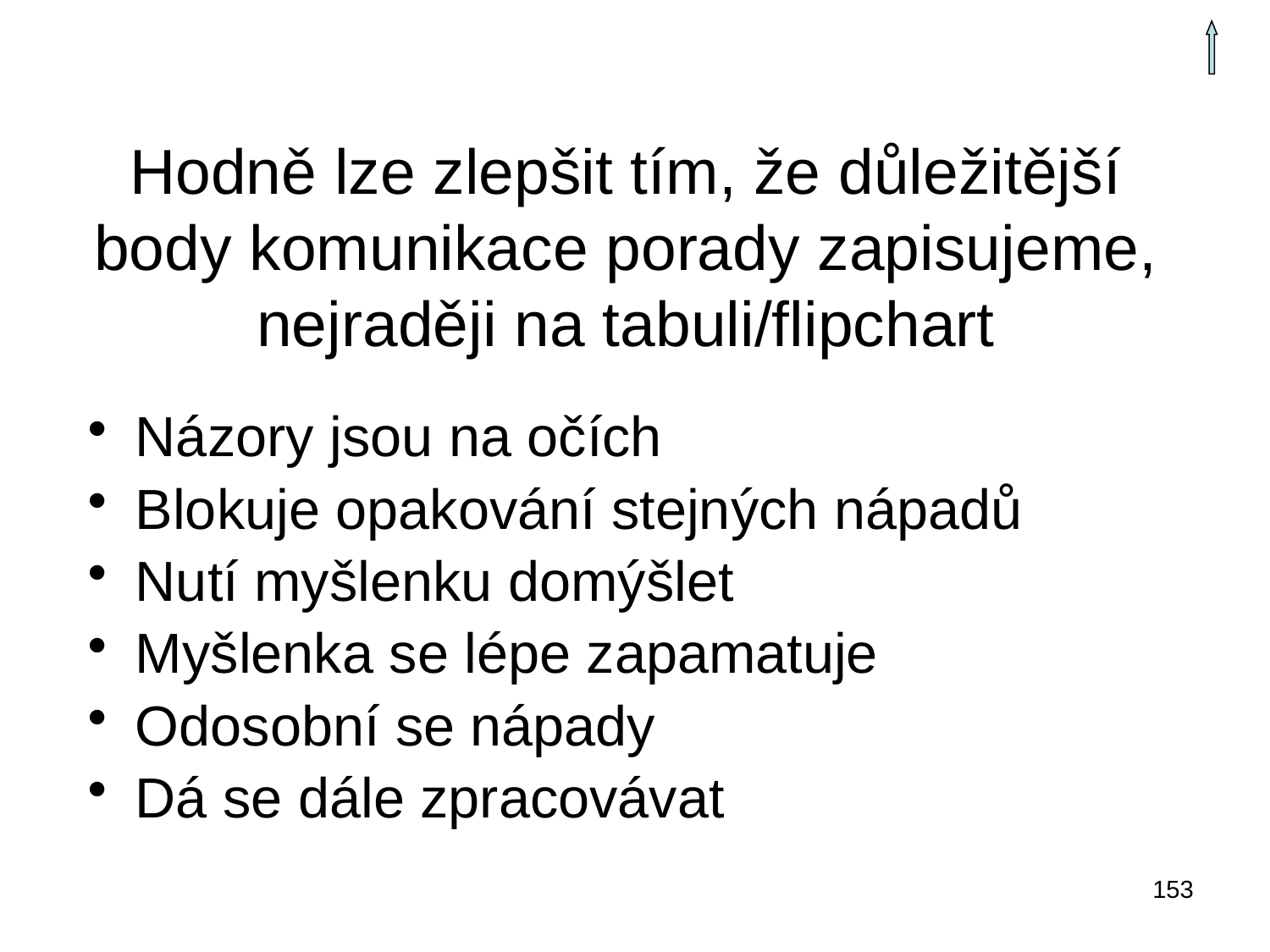

# Hodně lze zlepšit tím, že důležitější body komunikace porady zapisujeme, nejraději na tabuli/flipchart
Názory jsou na očích
Blokuje opakování stejných nápadů
Nutí myšlenku domýšlet
Myšlenka se lépe zapamatuje
Odosobní se nápady
Dá se dále zpracovávat
153